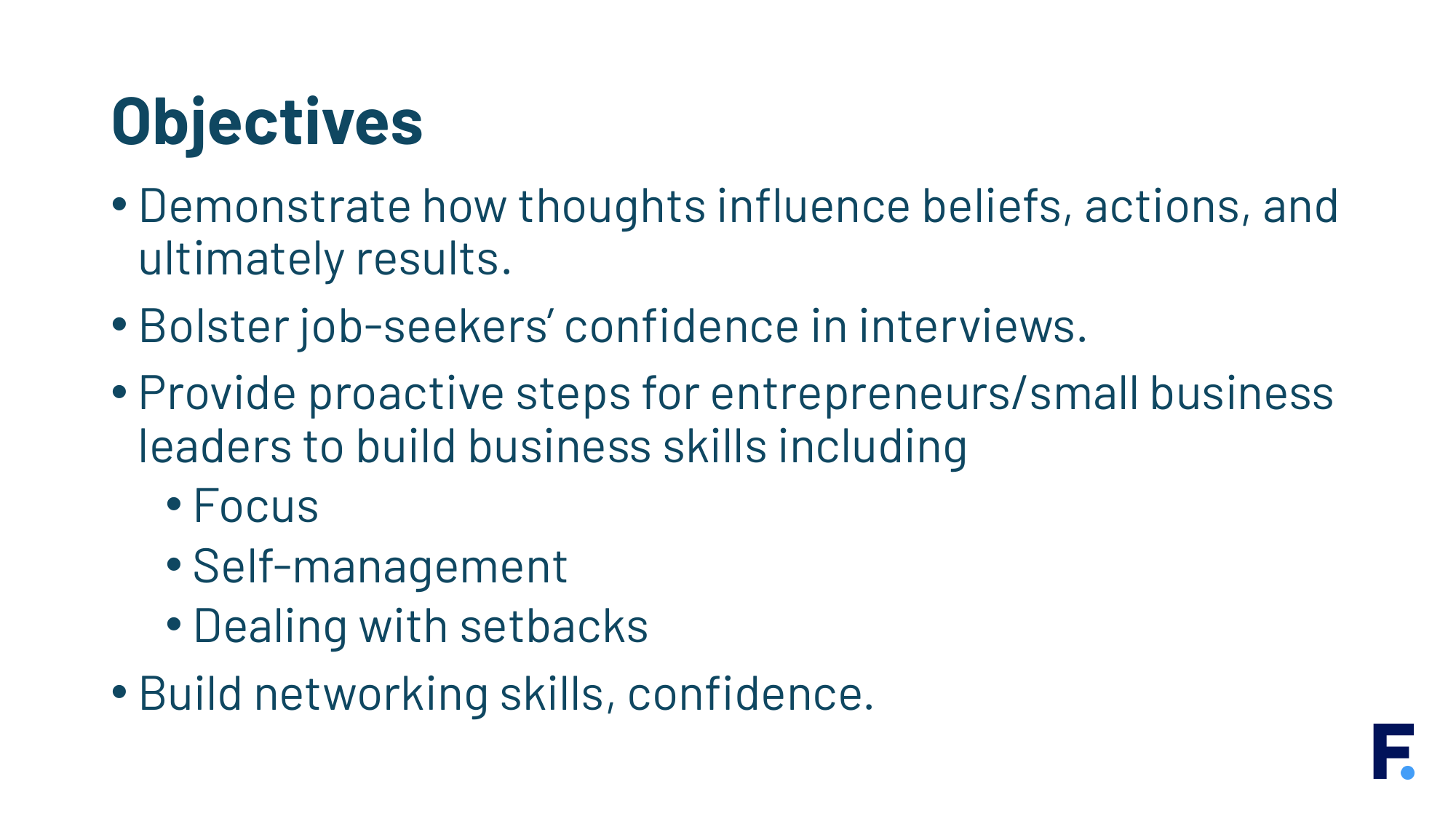

# Objectives
Demonstrate how thoughts influence beliefs, actions, and ultimately results.
Bolster job-seekers’ confidence in interviews.
Provide proactive steps for entrepreneurs/small business leaders to build business skills including
Focus
Self-management
Dealing with setbacks
Build networking skills, confidence.